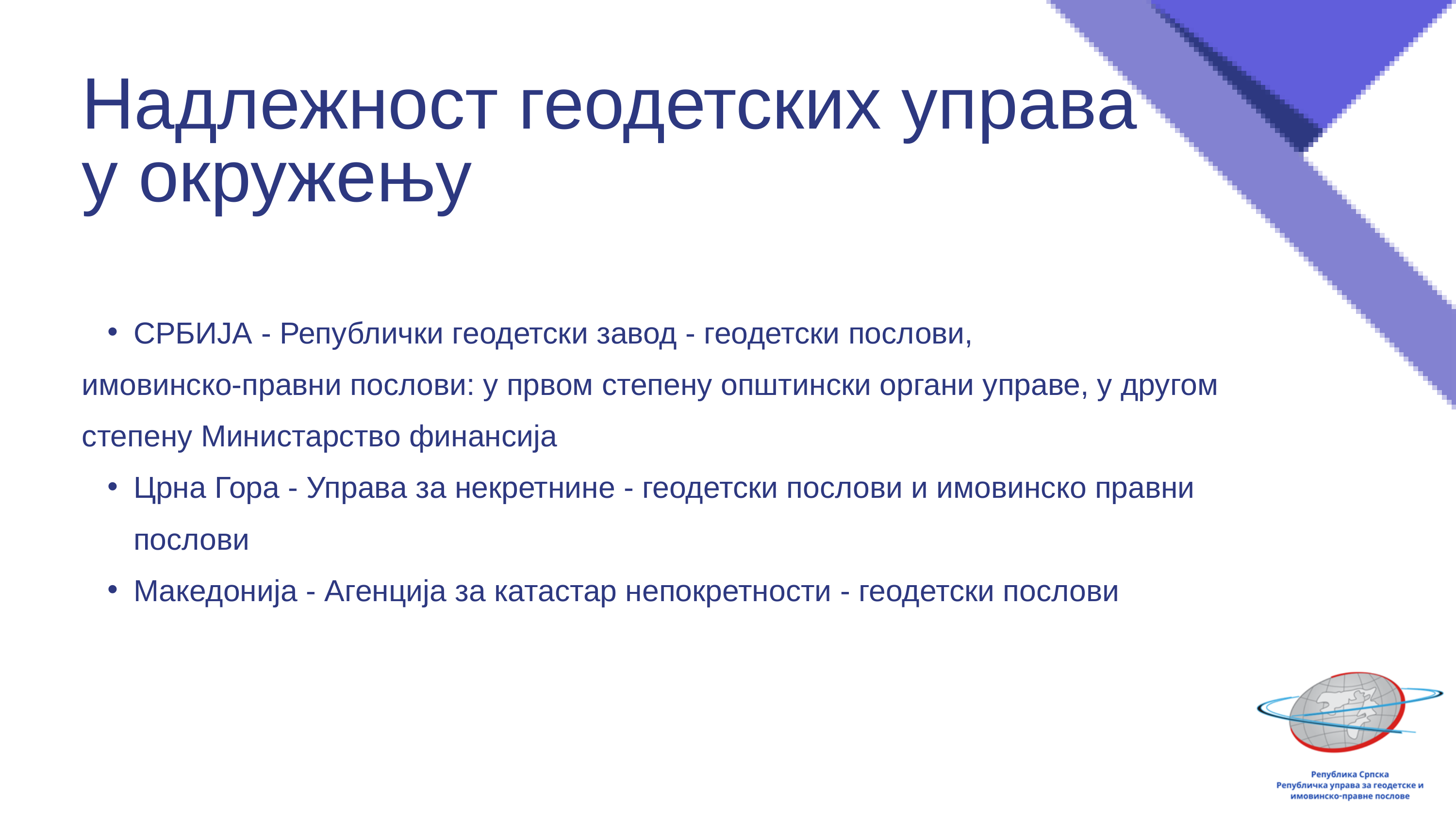

Надлежност геодетских управа у окружењу
СРБИЈА - Републички геодетски завод - геодетски послови,
имовинско-правни послови: у првом степену општински органи управе, у другом степену Министарство финансија
Црна Гора - Управа за некретнине - геодетски послови и имовинско правни послови
Македонија - Агенција за катастар непокретности - геодетски послови